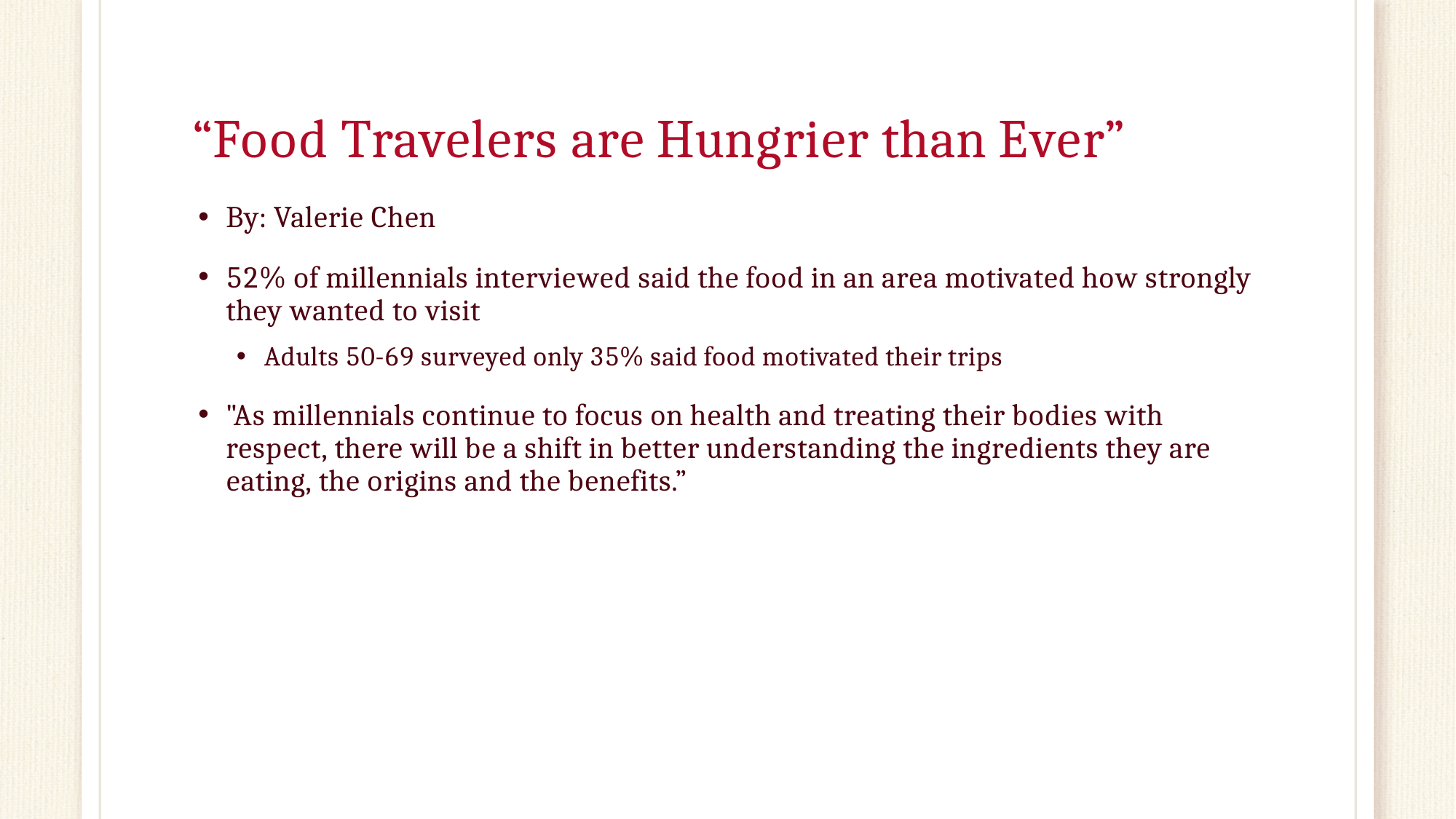

# “Food Travelers are Hungrier than Ever”
By: Valerie Chen
52% of millennials interviewed said the food in an area motivated how strongly they wanted to visit
Adults 50-69 surveyed only 35% said food motivated their trips
"As millennials continue to focus on health and treating their bodies with respect, there will be a shift in better understanding the ingredients they are eating, the origins and the benefits.”